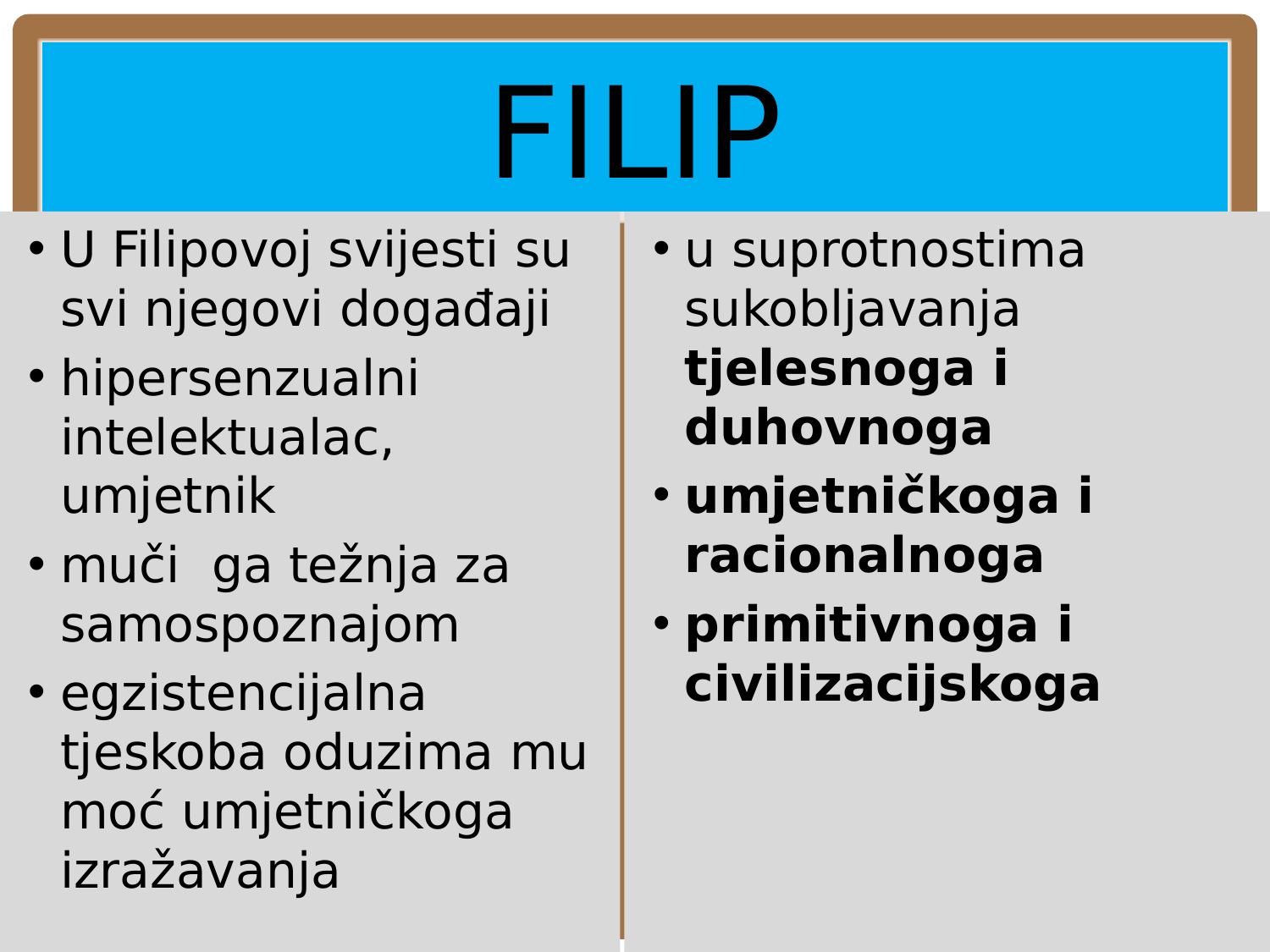

# filip
U Filipovoj svijesti su svi njegovi događaji
hipersenzualni intelektualac, umjetnik
muči  ga težnja za samospoznajom
egzistencijalna tjeskoba oduzima mu moć umjetničkoga izražavanja

u suprotnostima sukobljavanja tjelesnoga i duhovnoga
umjetničkoga i racionalnoga
primitivnoga i civilizacijskoga